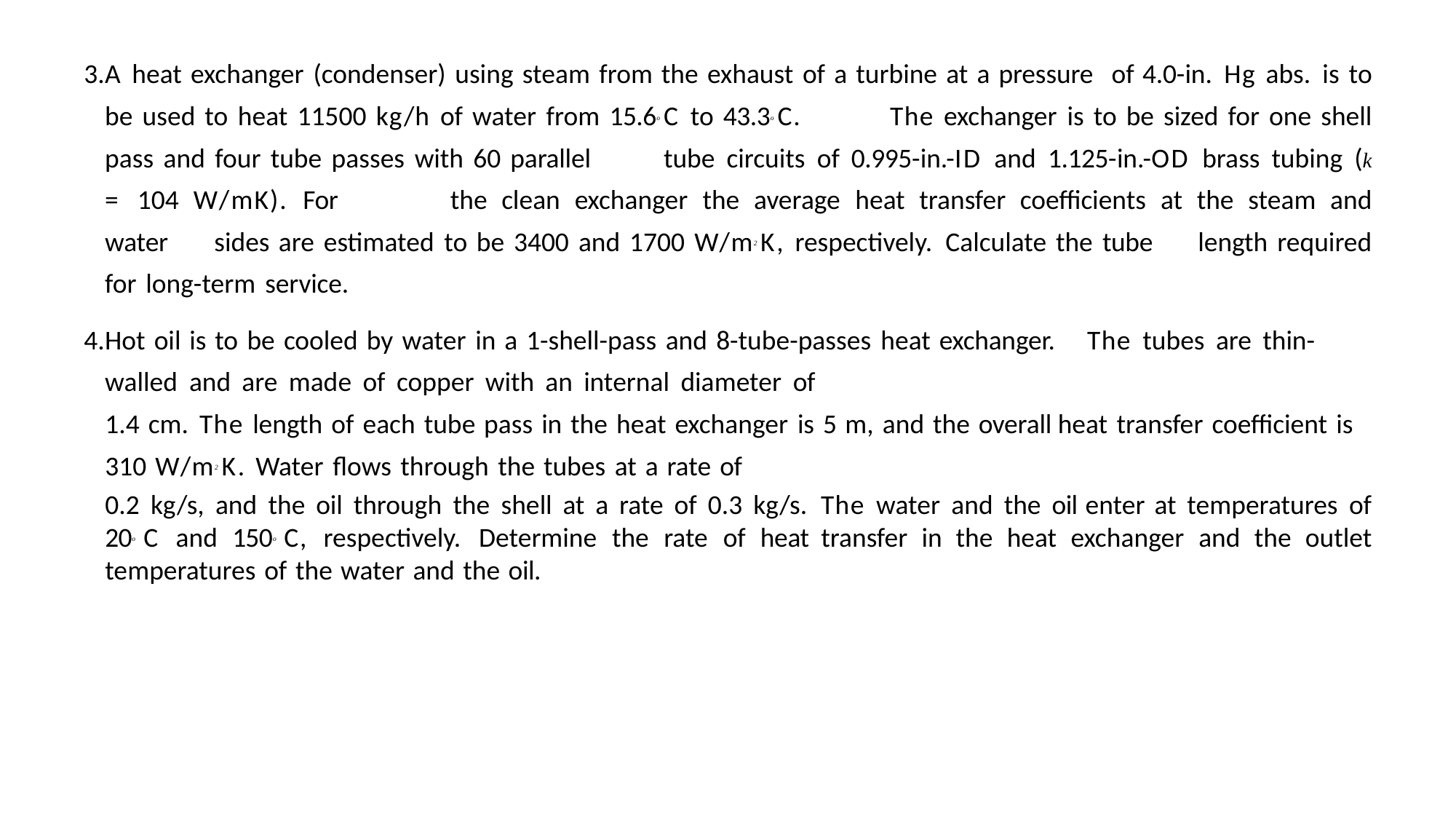

A heat exchanger (condenser) using steam from the exhaust of a turbine at a pressure 	of 4.0-in. Hg abs. is to be used to heat 11500 kg/h of water from 15.6o C to 43.3o C. 	The exchanger is to be sized for one shell pass and four tube passes with 60 parallel 	tube circuits of 0.995-in.-ID and 1.125-in.-OD brass tubing (k = 104 W/mK). For 	the clean exchanger the average heat transfer coefficients at the steam and water 	sides are estimated to be 3400 and 1700 W/m2 K, respectively. Calculate the tube 	length required for long-term service.
Hot oil is to be cooled by water in a 1-shell-pass and 8-tube-passes heat exchanger. 	The tubes are thin-walled and are made of copper with an internal diameter of
1.4 cm. The length of each tube pass in the heat exchanger is 5 m, and the overall heat transfer coefficient is 310 W/m2 K. Water flows through the tubes at a rate of
0.2 kg/s, and the oil through the shell at a rate of 0.3 kg/s. The water and the oil enter at temperatures of 20o C and 150o C, respectively. Determine the rate of heat transfer in the heat exchanger and the outlet temperatures of the water and the oil.